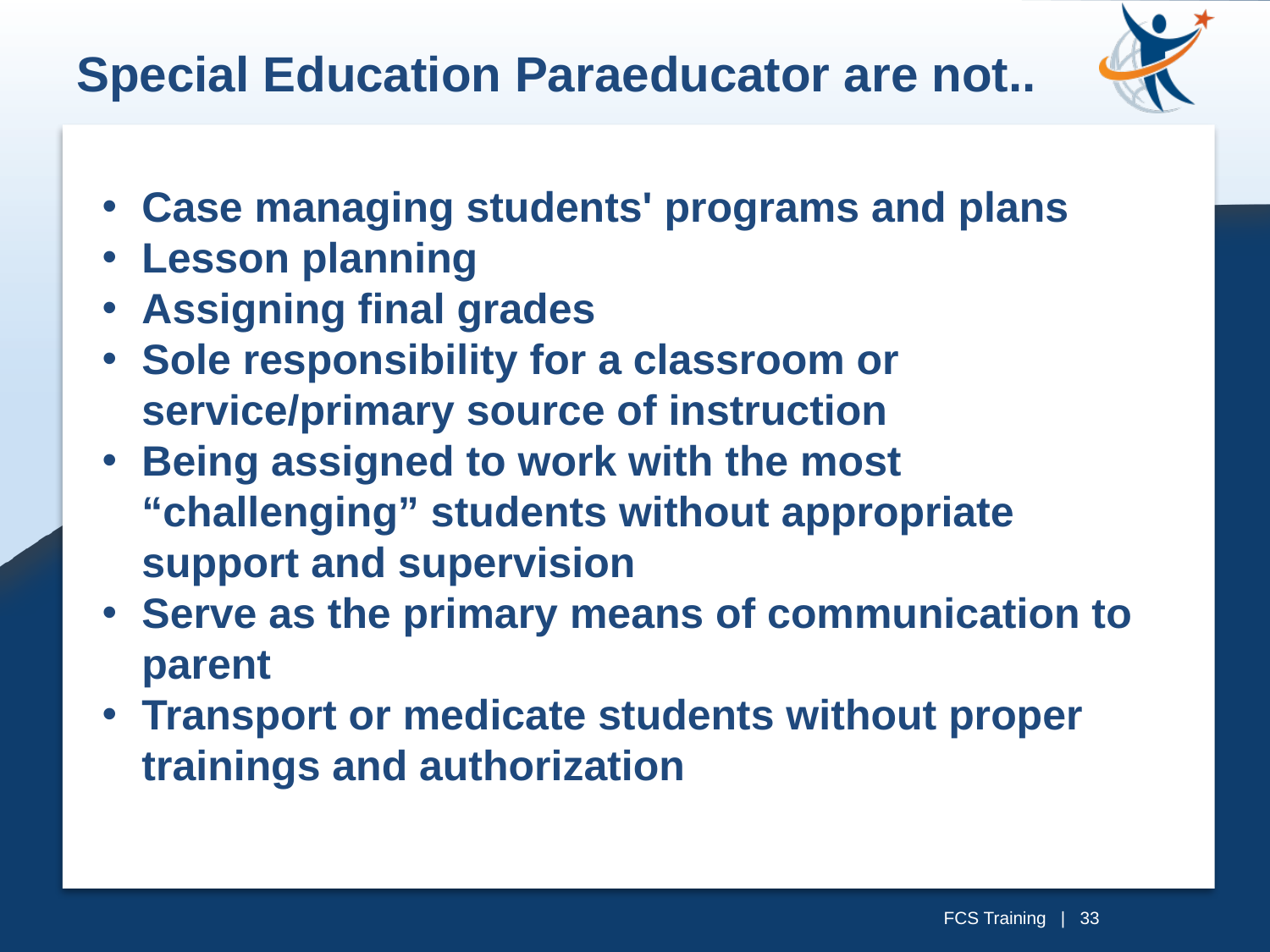

Special Education Paraeducator are not..

Case managing students' programs and plans
Lesson planning
Assigning final grades
Sole responsibility for a classroom or service/primary source of instruction
Being assigned to work with the most “challenging” students without appropriate support and supervision
Serve as the primary means of communication to parent
Transport or medicate students without proper trainings and authorization